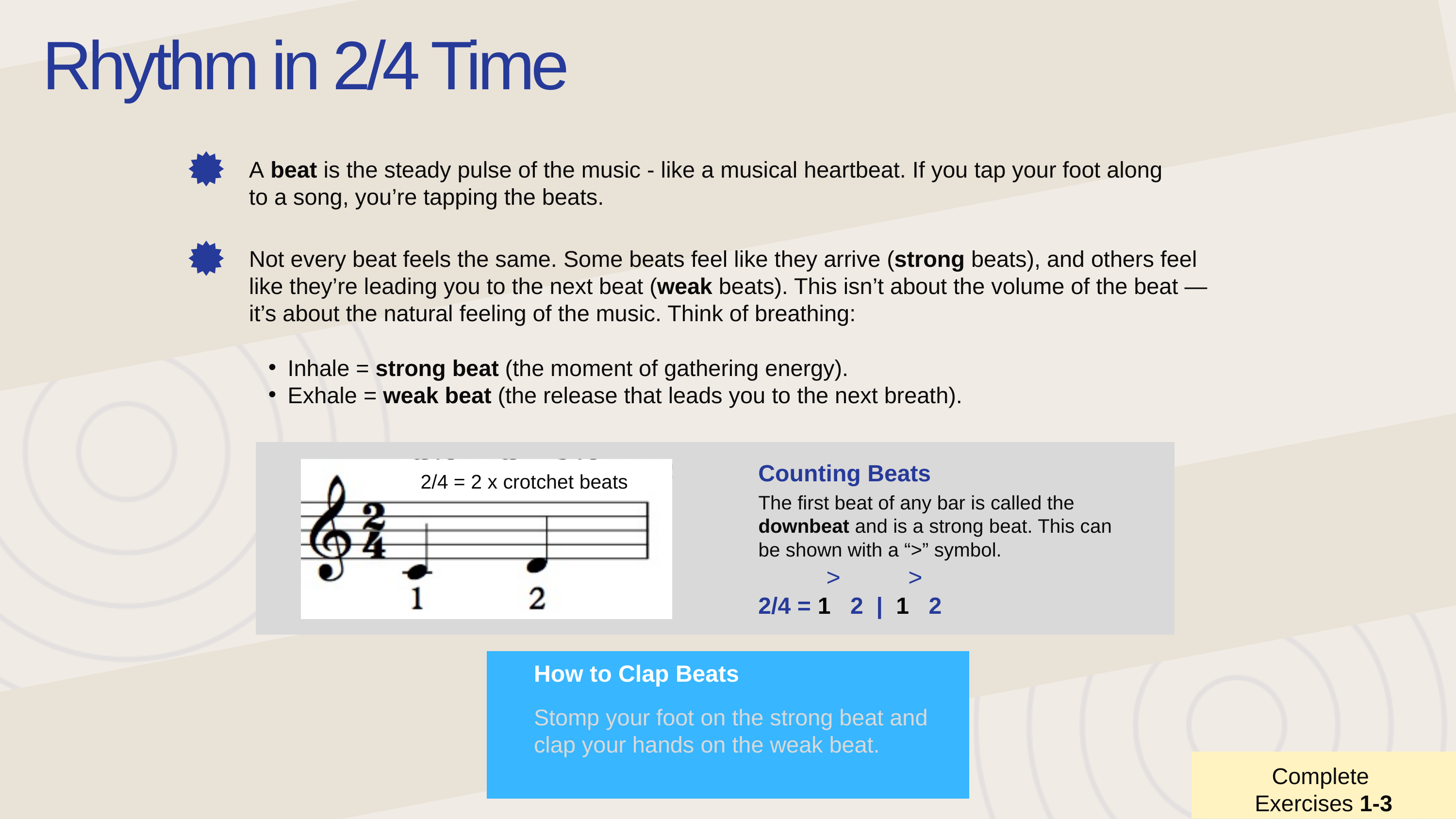

Rhythm in 2/4 Time

A beat is the steady pulse of the music - like a musical heartbeat. If you tap your foot along to a song, you’re tapping the beats.

Not every beat feels the same. Some beats feel like they arrive (strong beats), and others feel like they’re leading you to the next beat (weak beats). This isn’t about the volume of the beat — it’s about the natural feeling of the music. Think of breathing:

Inhale = strong beat (the moment of gathering energy).
Exhale = weak beat (the release that leads you to the next breath).

Counting Beats

2/4 = 2 x crotchet beats

The first beat of any bar is called the downbeat and is a strong beat. This can be shown with a “>” symbol.

          >          >
2/4 = 1   2  |  1   2

How to Clap Beats
Stomp your foot on the strong beat and clap your hands on the weak beat.

Complete
Exercises 1-3